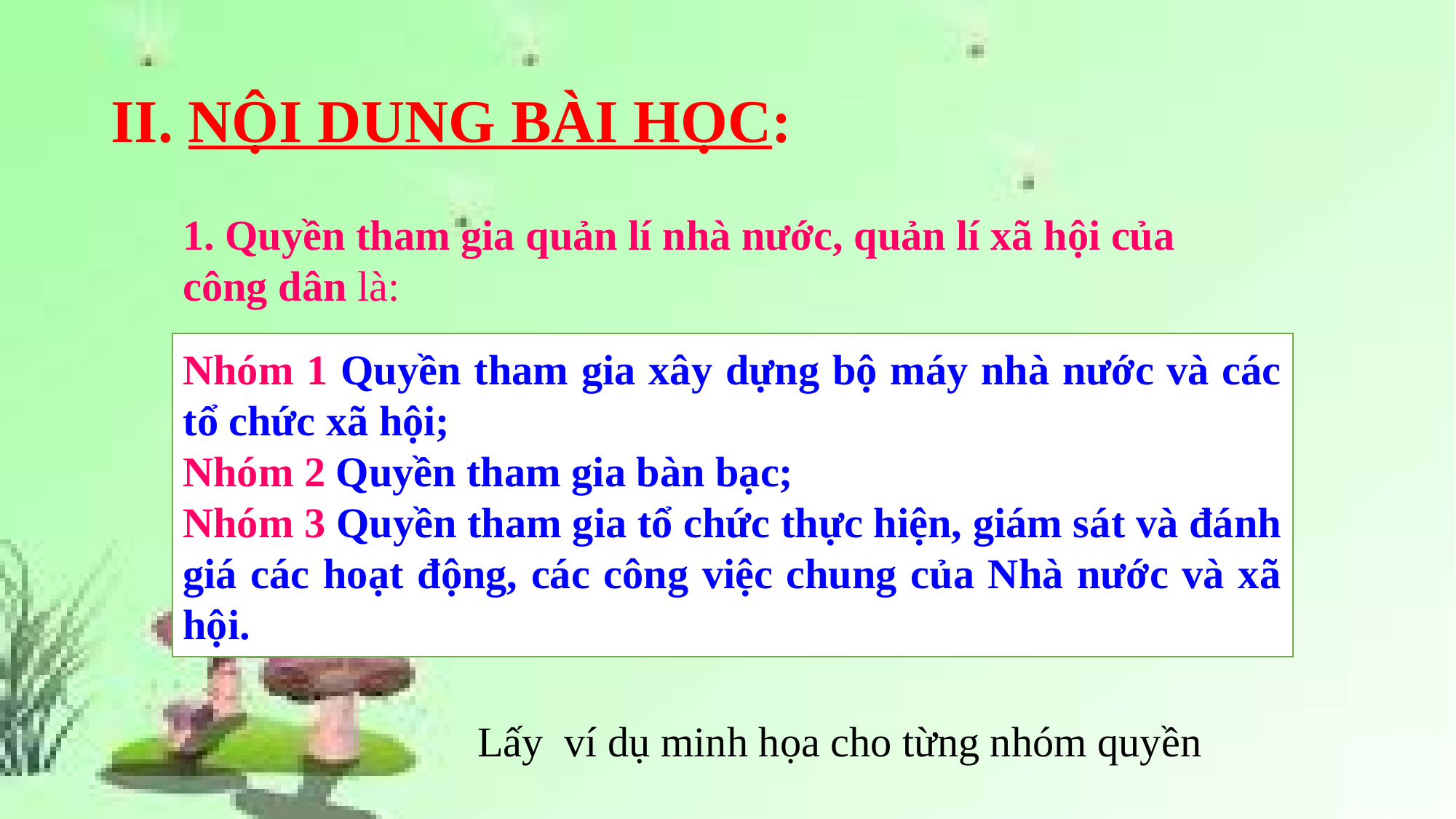

# II. NỘI DUNG BÀI HỌC:
1. Quyền tham gia quản lí nhà nước, quản lí xã hội của công dân là:

Nhóm 1 Quyền tham gia xây dựng bộ máy nhà nước và các tổ chức xã hội;
Nhóm 2 Quyền tham gia bàn bạc;
Nhóm 3 Quyền tham gia tổ chức thực hiện, giám sát và đánh giá các hoạt động, các công việc chung của Nhà nước và xã hội.
Lấy  ví dụ minh họa cho từng nhóm quyền